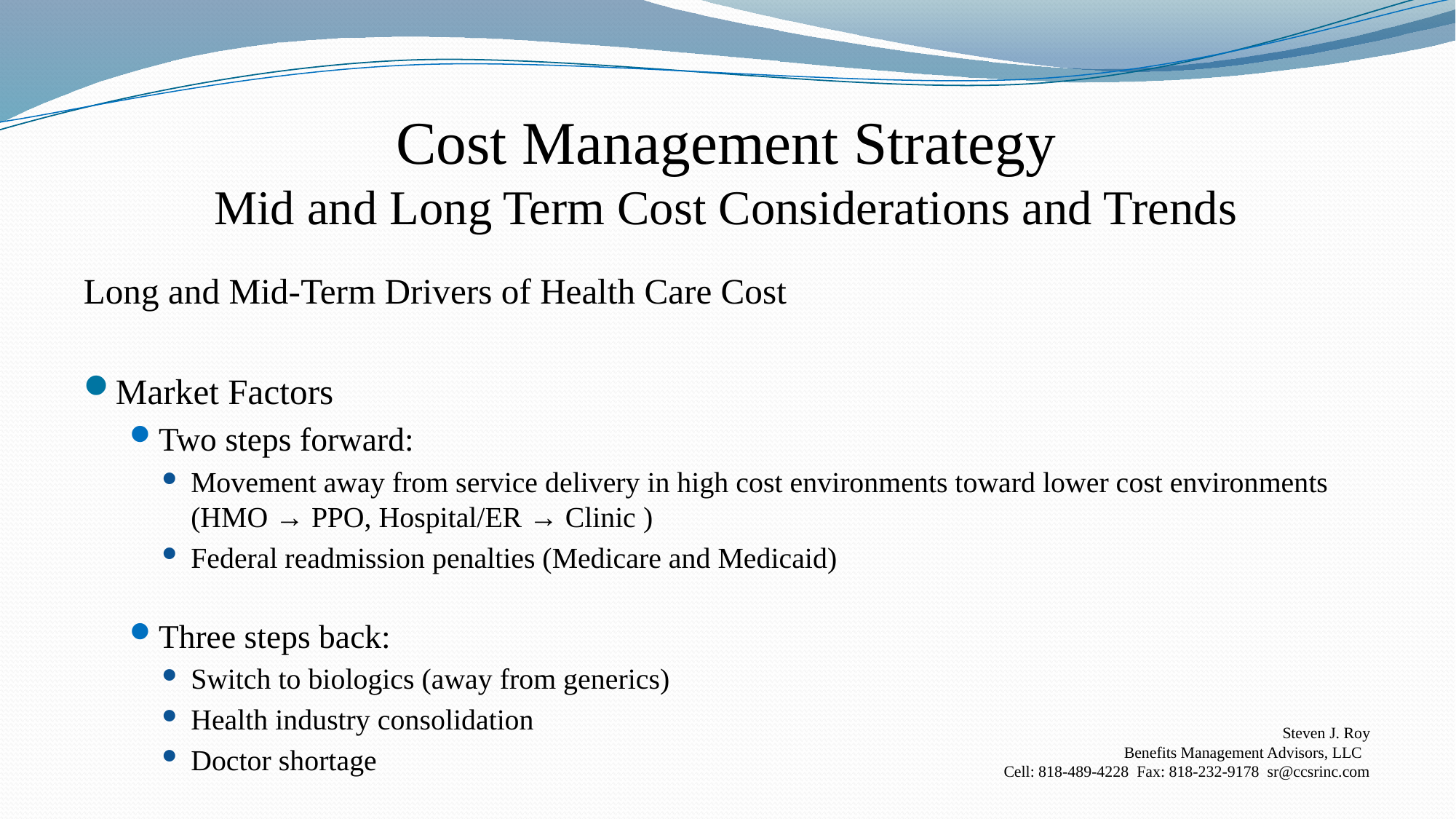

# Cost Management Strategy Mid and Long Term Cost Considerations and Trends
Long and Mid-Term Drivers of Health Care Cost

Market Factors
Two steps forward:
Movement away from service delivery in high cost environments toward lower cost environments (HMO → PPO, Hospital/ER → Clinic )
Federal readmission penalties (Medicare and Medicaid)
Three steps back:
Switch to biologics (away from generics)
Health industry consolidation
Doctor shortage

Steven J. Roy
Benefits Management Advisors, LLC
Cell: 818-489-4228  Fax: 818-232-9178  sr@ccsrinc.com